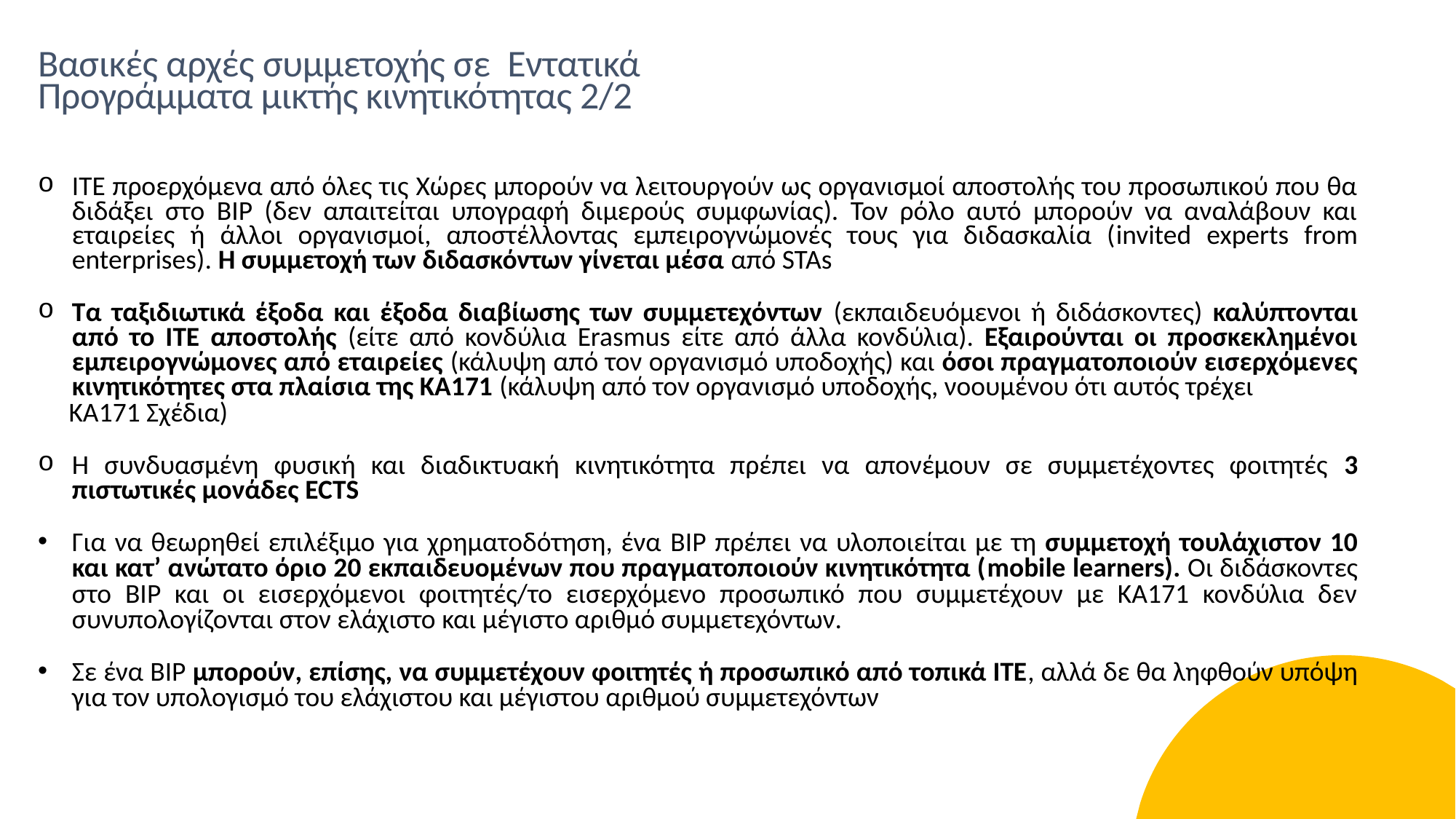

# Βασικές αρχές συμμετοχής σε  Εντατικά Προγράμματα μικτής κινητικότητας 2/2
ΙΤΕ προερχόμενα από όλες τις Χώρες μπορούν να λειτουργούν ως οργανισμοί αποστολής του προσωπικού που θα διδάξει στο BIP (δεν απαιτείται υπογραφή διμερούς συμφωνίας). Τον ρόλο αυτό μπορούν να αναλάβουν και εταιρείες ή άλλοι οργανισμοί, αποστέλλοντας εμπειρογνώμονές τους για διδασκαλία (invited experts from enterprises). Η συμμετοχή των διδασκόντων γίνεται μέσα από STAs

Τα ταξιδιωτικά έξοδα και έξοδα διαβίωσης των συμμετεχόντων (εκπαιδευόμενοι ή διδάσκοντες) καλύπτονται από το ΙΤΕ αποστολής (είτε από κονδύλια Erasmus είτε από άλλα κονδύλια). Εξαιρούνται οι προσκεκλημένοι εμπειρογνώμονες από εταιρείες (κάλυψη από τον οργανισμό υποδοχής) και όσοι πραγματοποιούν εισερχόμενες κινητικότητες στα πλαίσια της ΚΑ171 (κάλυψη από τον οργανισμό υποδοχής, νοουμένου ότι αυτός τρέχει
     ΚΑ171 Σχέδια)

Η συνδυασμένη φυσική και διαδικτυακή κινητικότητα πρέπει να απονέμουν σε συμμετέχοντες φοιτητές 3 πιστωτικές μονάδες ECTS

Για να θεωρηθεί επιλέξιμο για χρηματοδότηση, ένα BIP πρέπει να υλοποιείται με τη συμμετοχή τουλάχιστον 10 και κατ’ ανώτατο όριο 20 εκπαιδευομένων που πραγματοποιούν κινητικότητα (mobile learners). Οι διδάσκοντες στο BIP και οι εισερχόμενοι φοιτητές/το εισερχόμενο προσωπικό που συμμετέχουν με ΚΑ171 κονδύλια δεν συνυπολογίζονται στον ελάχιστο και μέγιστο αριθμό συμμετεχόντων.

Σε ένα BIP μπορούν, επίσης, να συμμετέχουν φοιτητές ή προσωπικό από τοπικά ΙΤΕ, αλλά δε θα ληφθούν υπόψη για τον υπολογισμό του ελάχιστου και μέγιστου αριθμού συμμετεχόντων